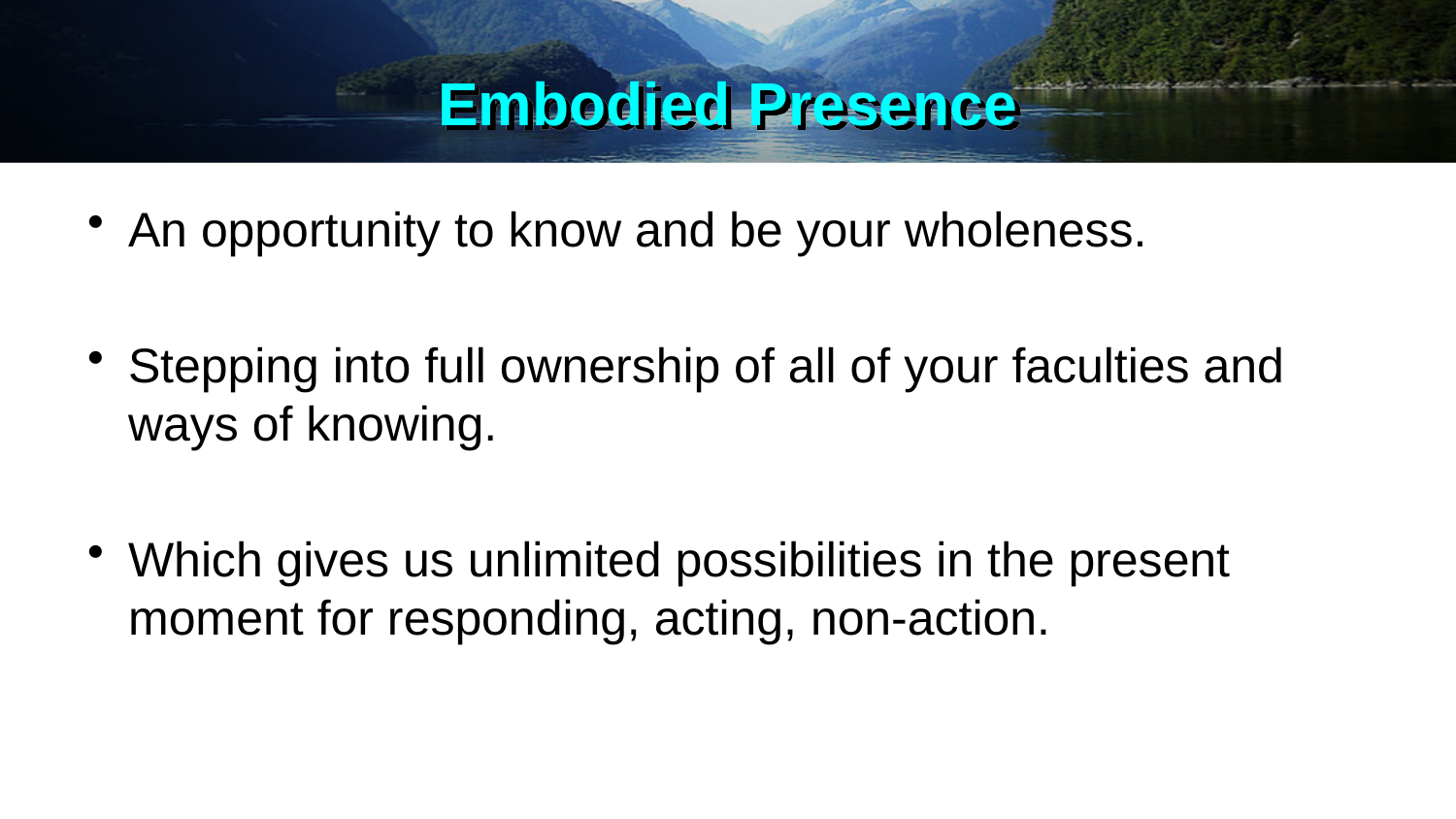

# Embodied Presence
An opportunity to know and be your wholeness.

Stepping into full ownership of all of your faculties and ways of knowing.

Which gives us unlimited possibilities in the present moment for responding, acting, non-action.